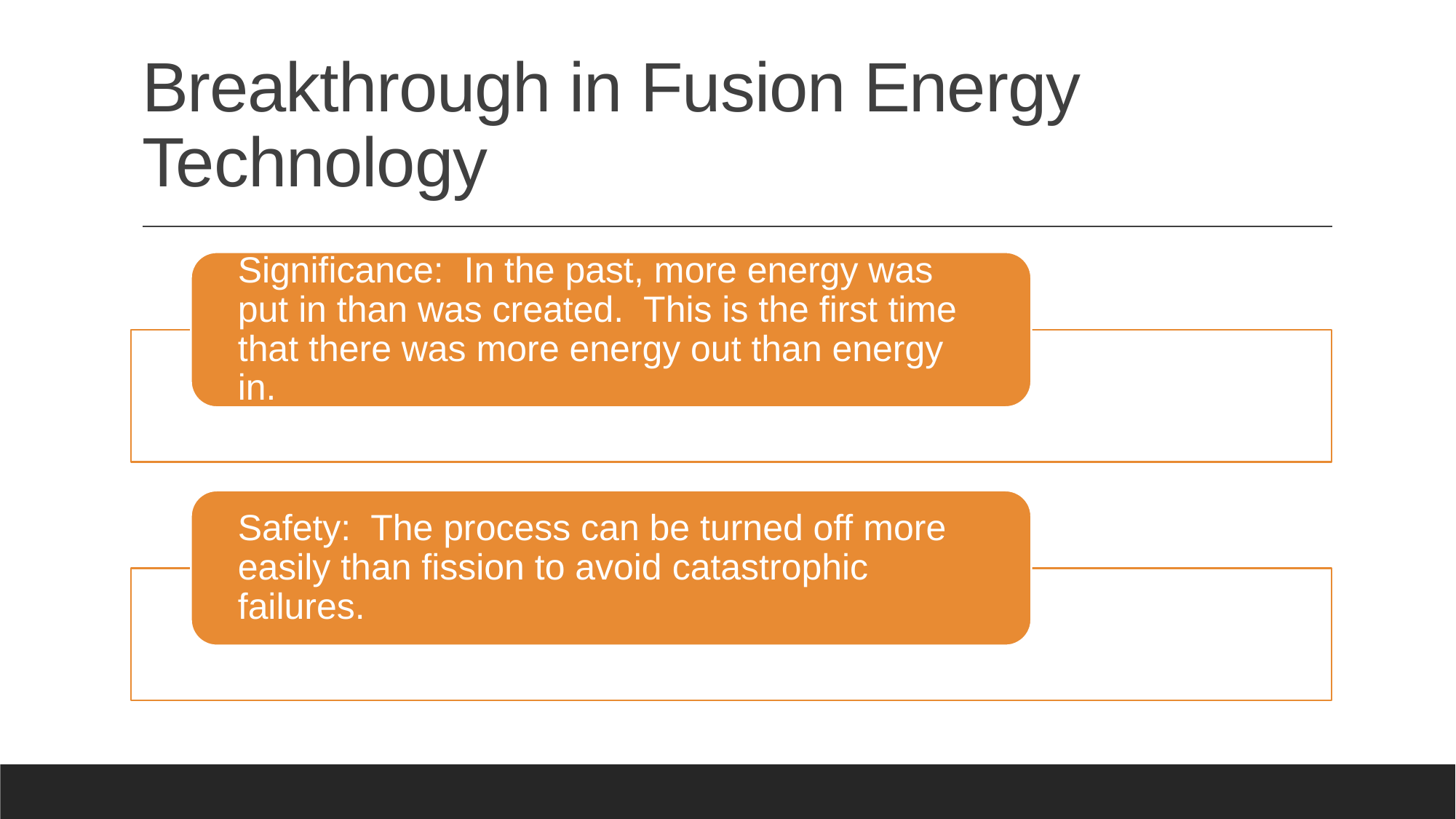

# Breakthrough in Fusion Energy Technology
Significance:  In the past, more energy was put in than was created.  This is the first time that there was more energy out than energy in.
Safety:  The process can be turned off more easily than fission to avoid catastrophic failures.